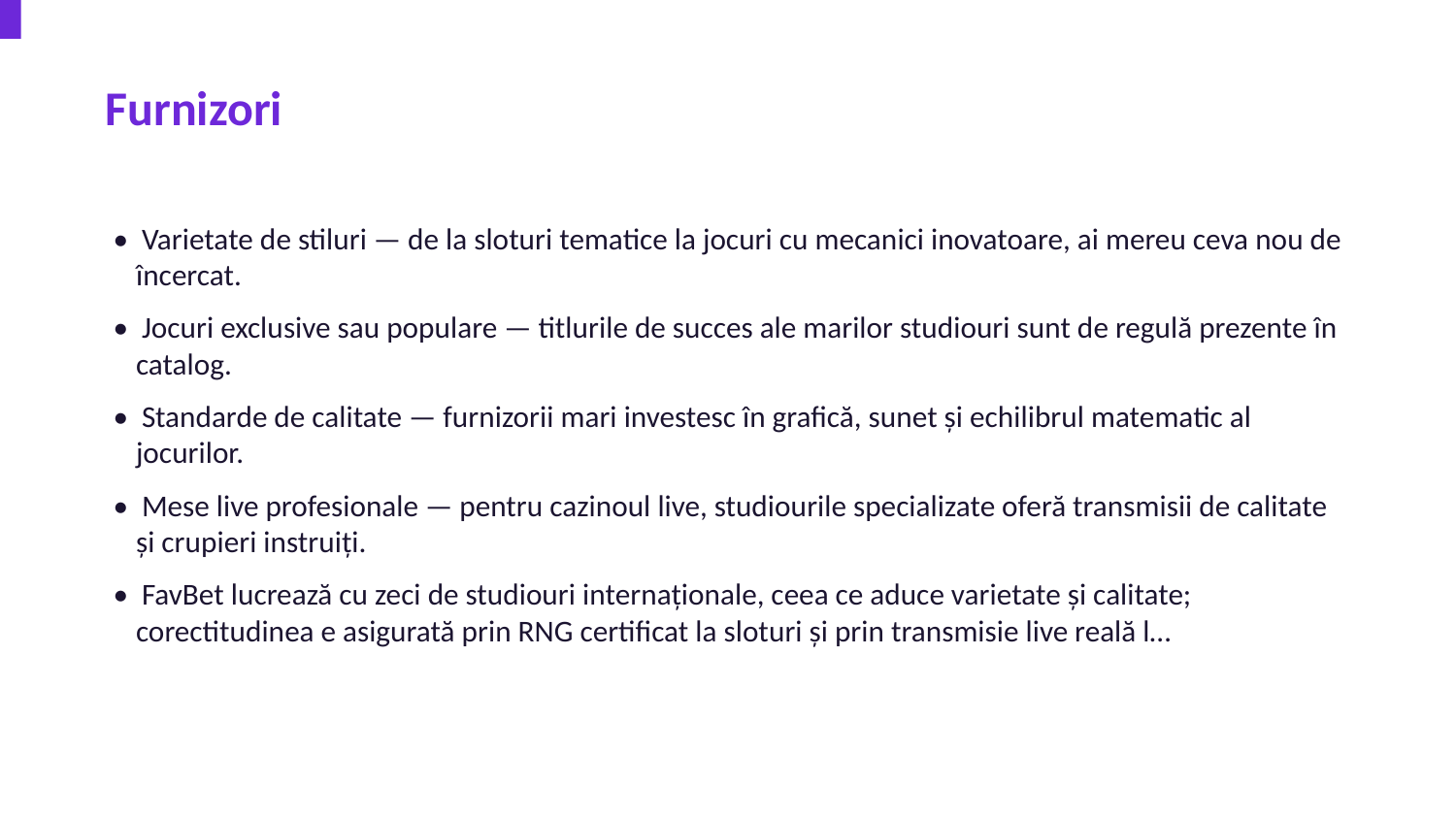

Furnizori
•  Varietate de stiluri — de la sloturi tematice la jocuri cu mecanici inovatoare, ai mereu ceva nou de încercat.
•  Jocuri exclusive sau populare — titlurile de succes ale marilor studiouri sunt de regulă prezente în catalog.
•  Standarde de calitate — furnizorii mari investesc în grafică, sunet și echilibrul matematic al jocurilor.
•  Mese live profesionale — pentru cazinoul live, studiourile specializate oferă transmisii de calitate și crupieri instruiți.
•  FavBet lucrează cu zeci de studiouri internaționale, ceea ce aduce varietate și calitate; corectitudinea e asigurată prin RNG certificat la sloturi și prin transmisie live reală l…